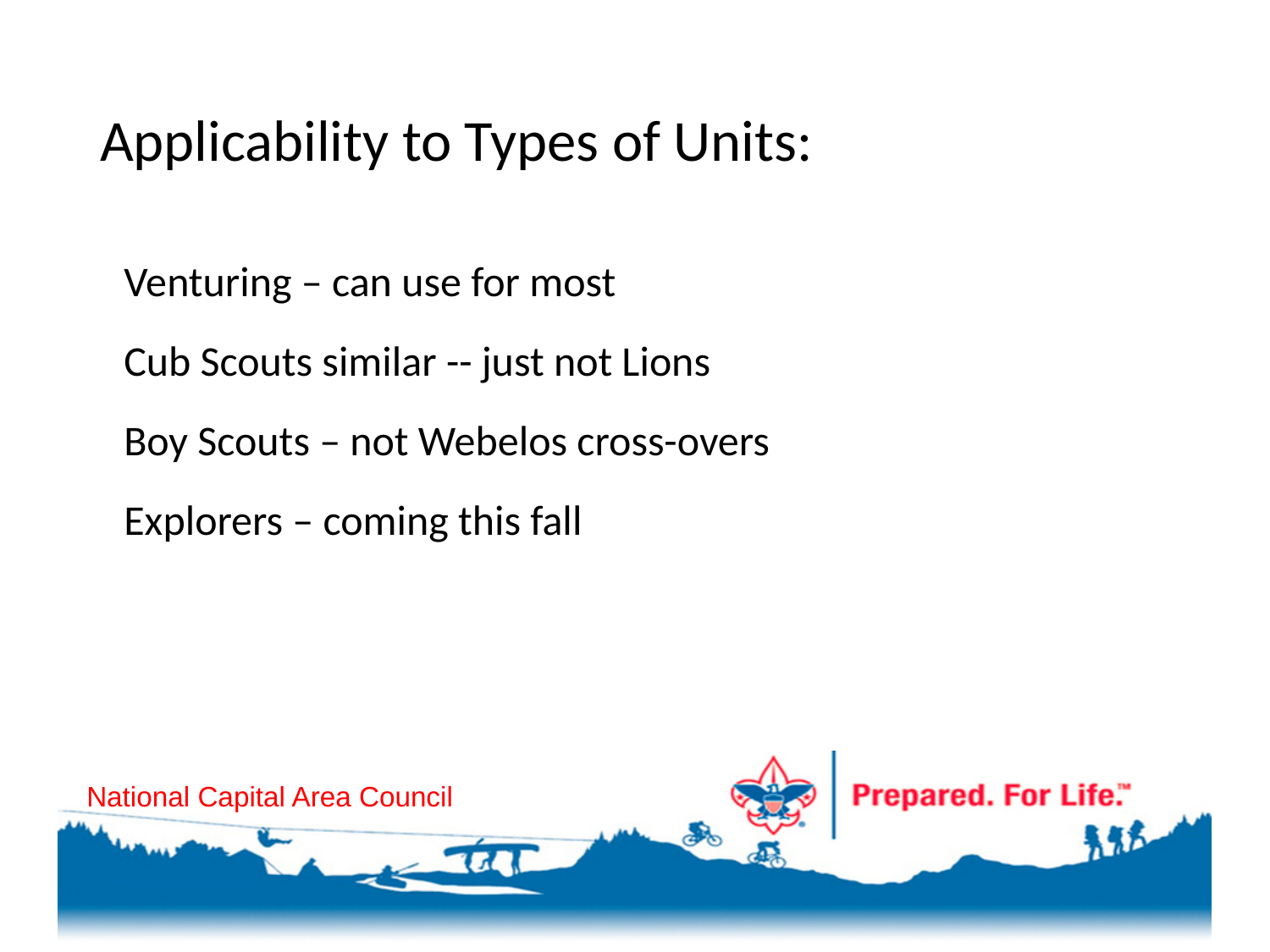

# Applicability to Types of Units:
Venturing – can use for most
Cub Scouts similar -- just not Lions
Boy Scouts – not Webelos cross-overs
Explorers – coming this fall